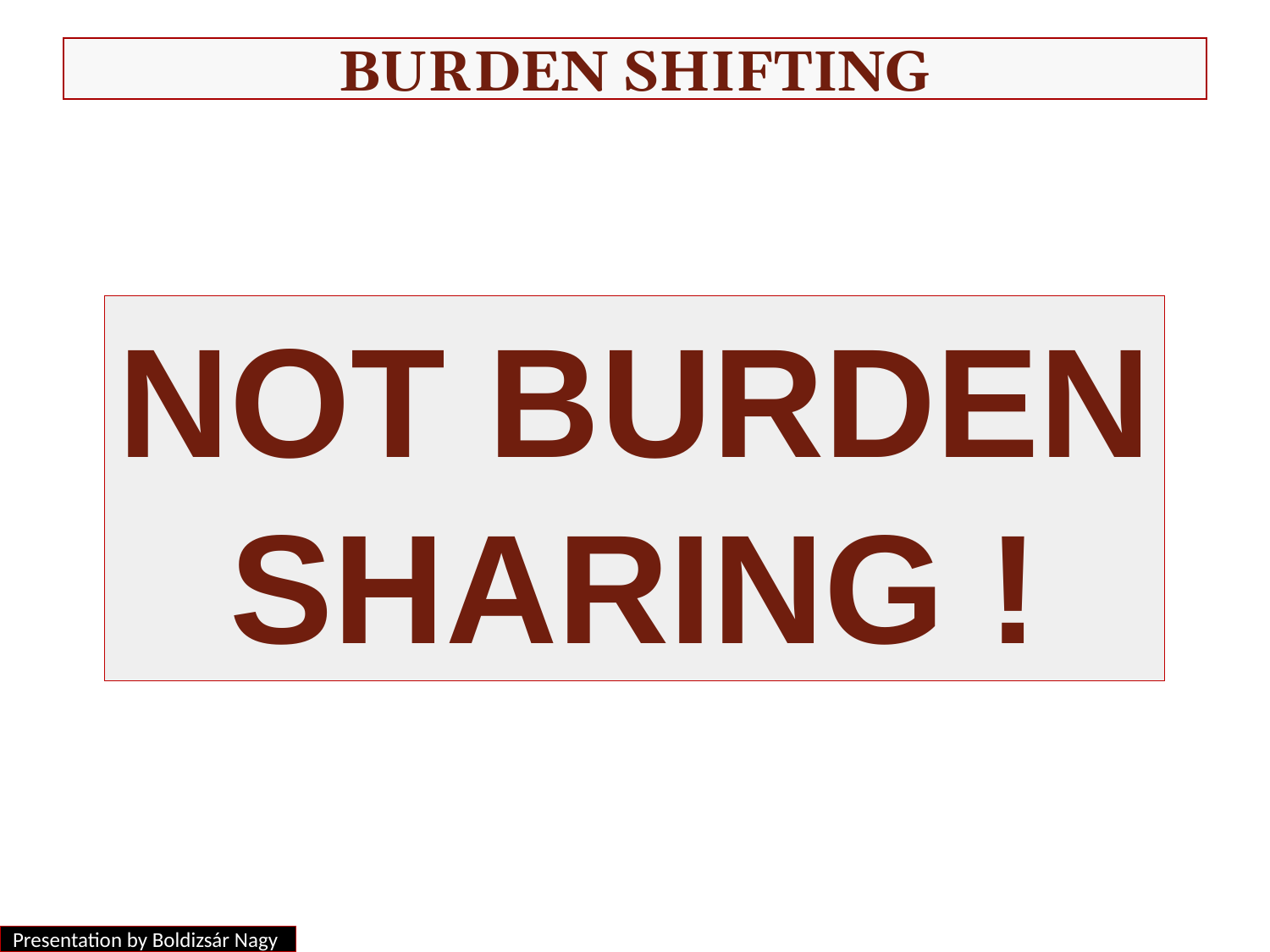

# Burden shifting
NOT BURDEN SHARING !
Presentation by Boldizsár Nagy